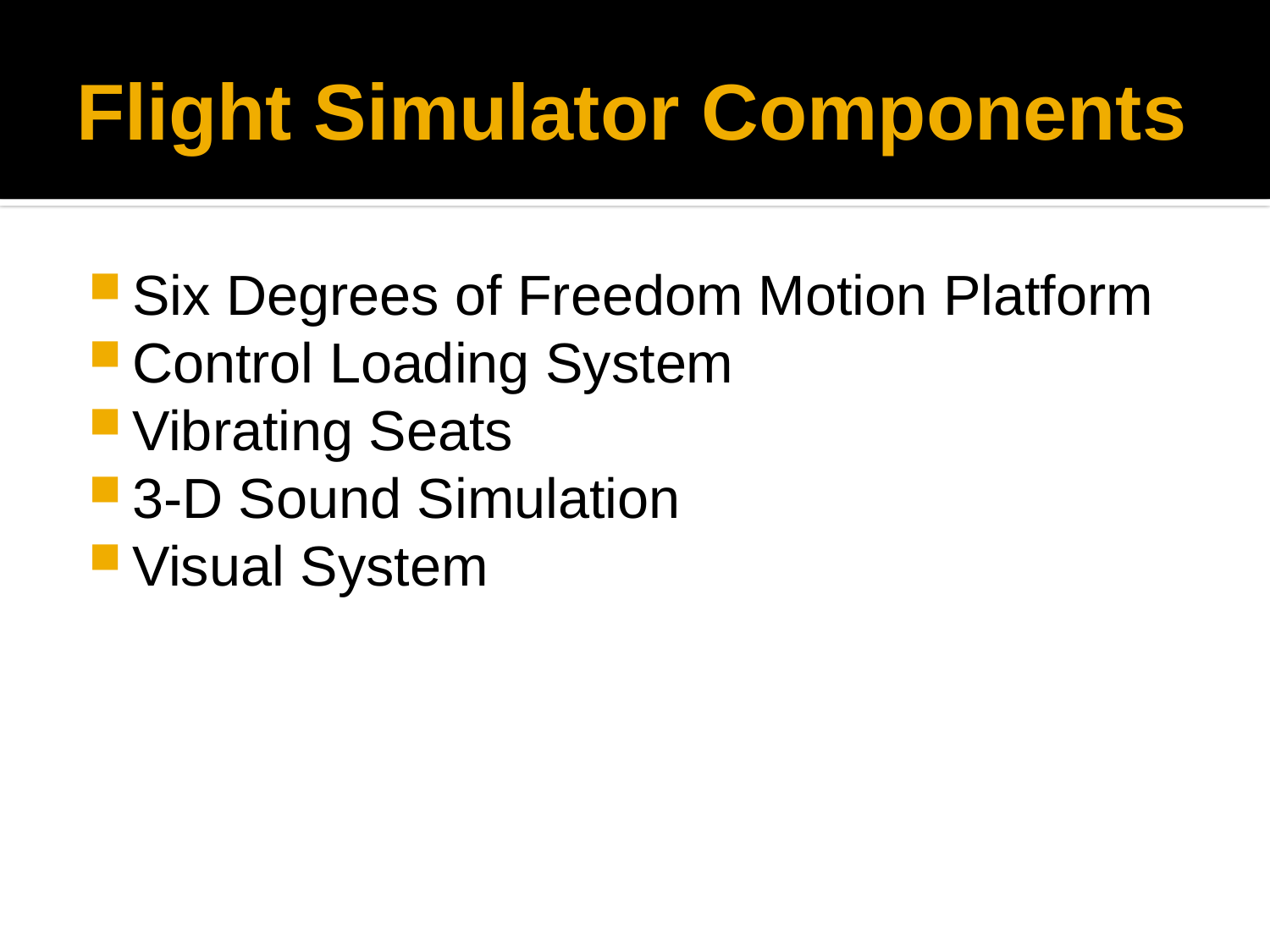

# Flight Simulator Components
Six Degrees of Freedom Motion Platform
Control Loading System
Vibrating Seats
3-D Sound Simulation
Visual System